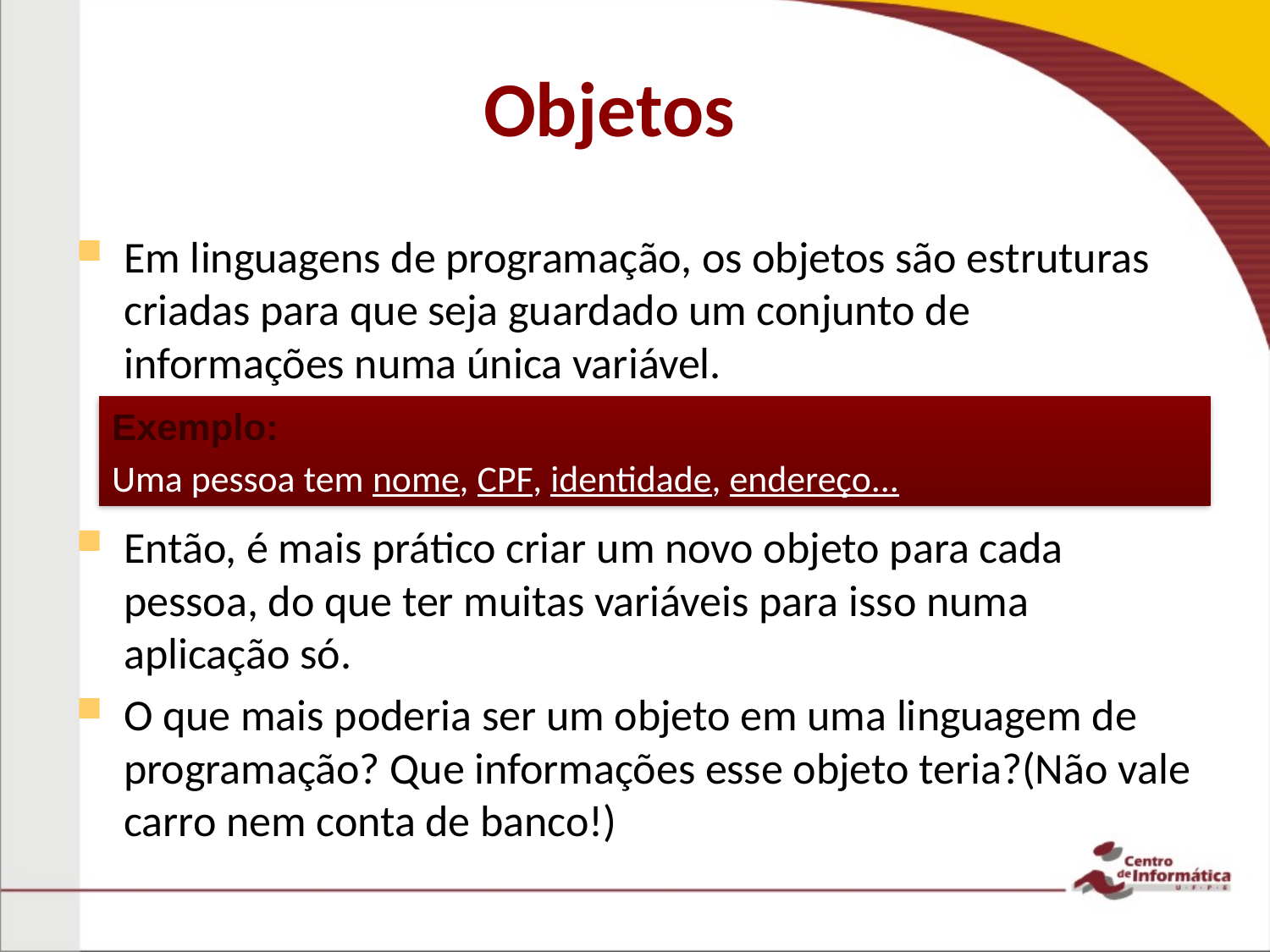

# Objetos
Em linguagens de programação, os objetos são estruturas criadas para que seja guardado um conjunto de informações numa única variável.

Então, é mais prático criar um novo objeto para cada pessoa, do que ter muitas variáveis para isso numa aplicação só.
O que mais poderia ser um objeto em uma linguagem de programação? Que informações esse objeto teria?(Não vale carro nem conta de banco!)
Exemplo:
Uma pessoa tem nome, CPF, identidade, endereço...